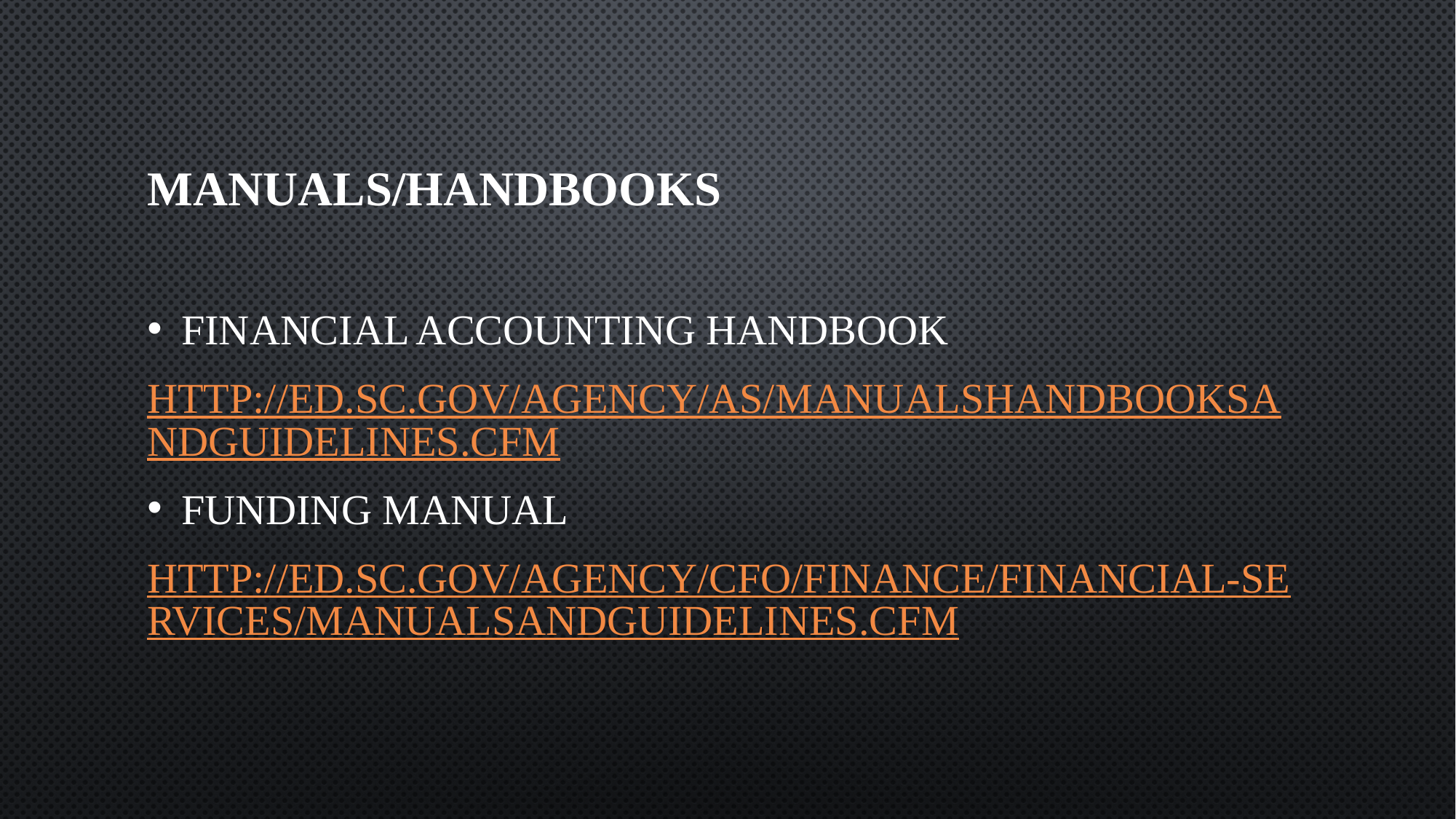

# Manuals/Handbooks
Financial Accounting Handbook
http://ed.sc.gov/agency/as/ManualsHandbooksandGuidelines.cfm
Funding Manual
http://ed.sc.gov/agency/cfo/finance/Financial-Services/ManualsandGuidelines.cfm